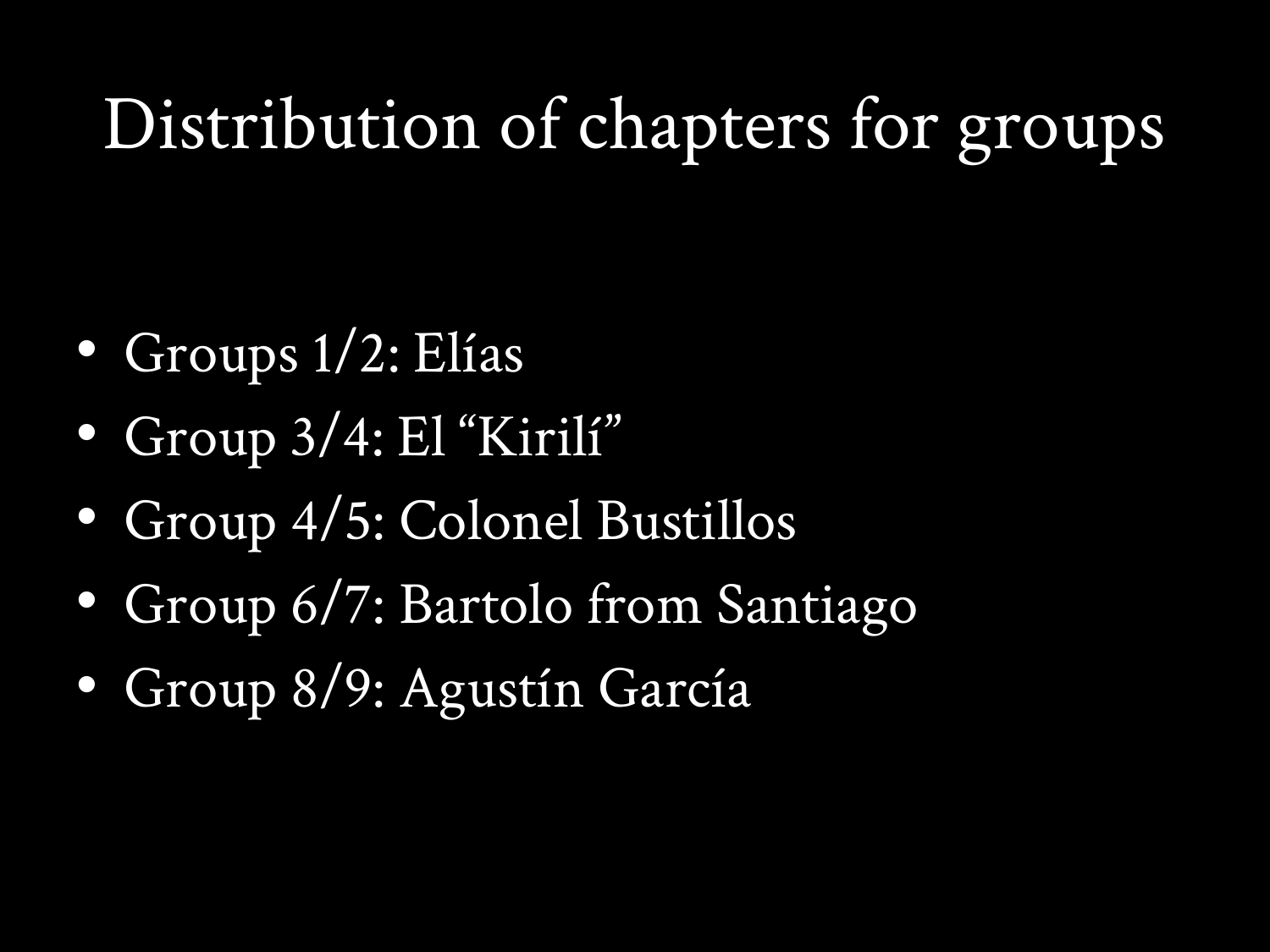

# Distribution of chapters for groups

Groups 1/2: Elías
Group 3/4: El “Kirilí”
Group 4/5: Colonel Bustillos
Group 6/7: Bartolo from Santiago
Group 8/9: Agustín García